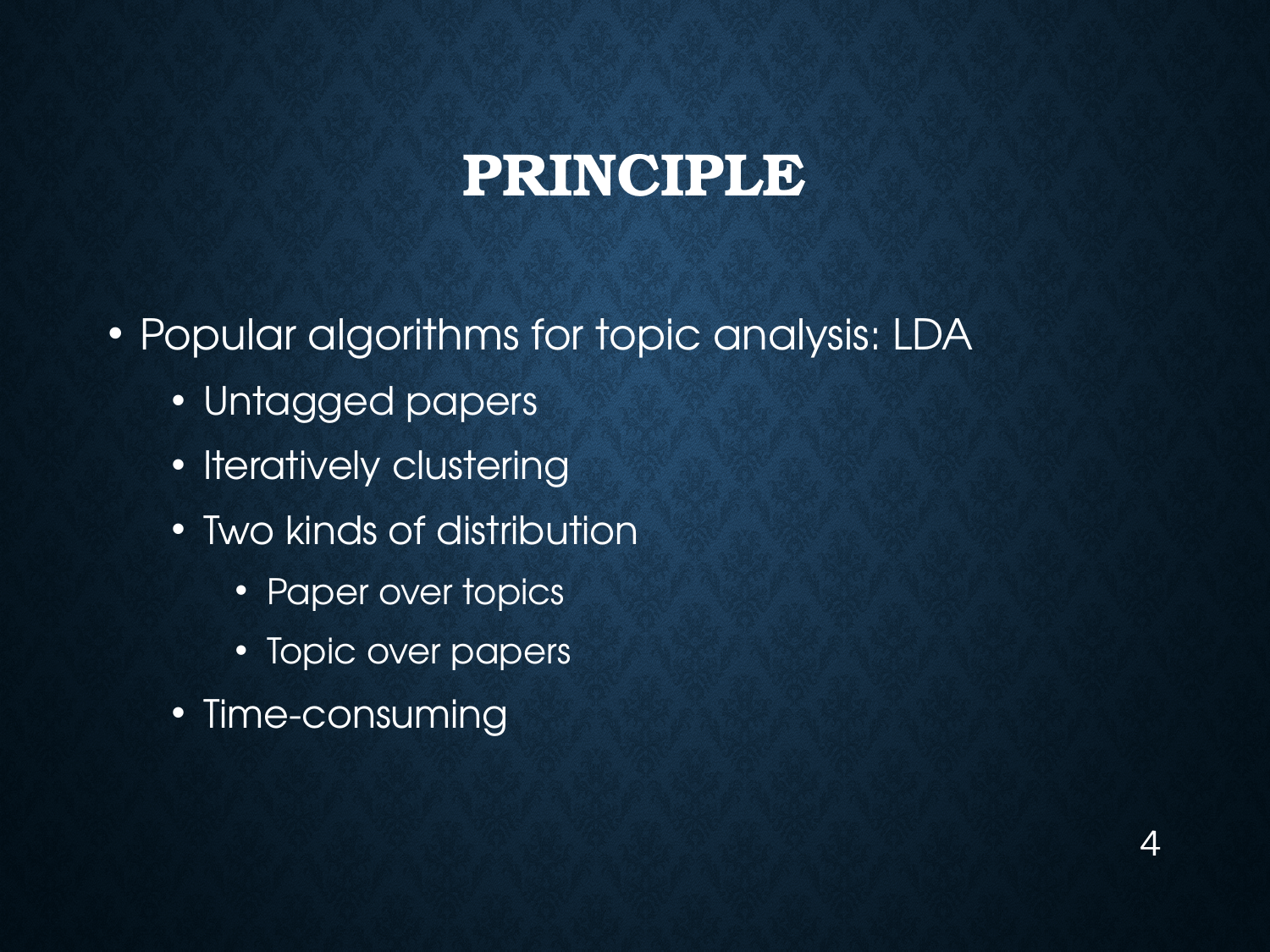

# Principle
Popular algorithms for topic analysis: LDA
Untagged papers
Iteratively clustering
Two kinds of distribution
Paper over topics
Topic over papers
Time-consuming
4